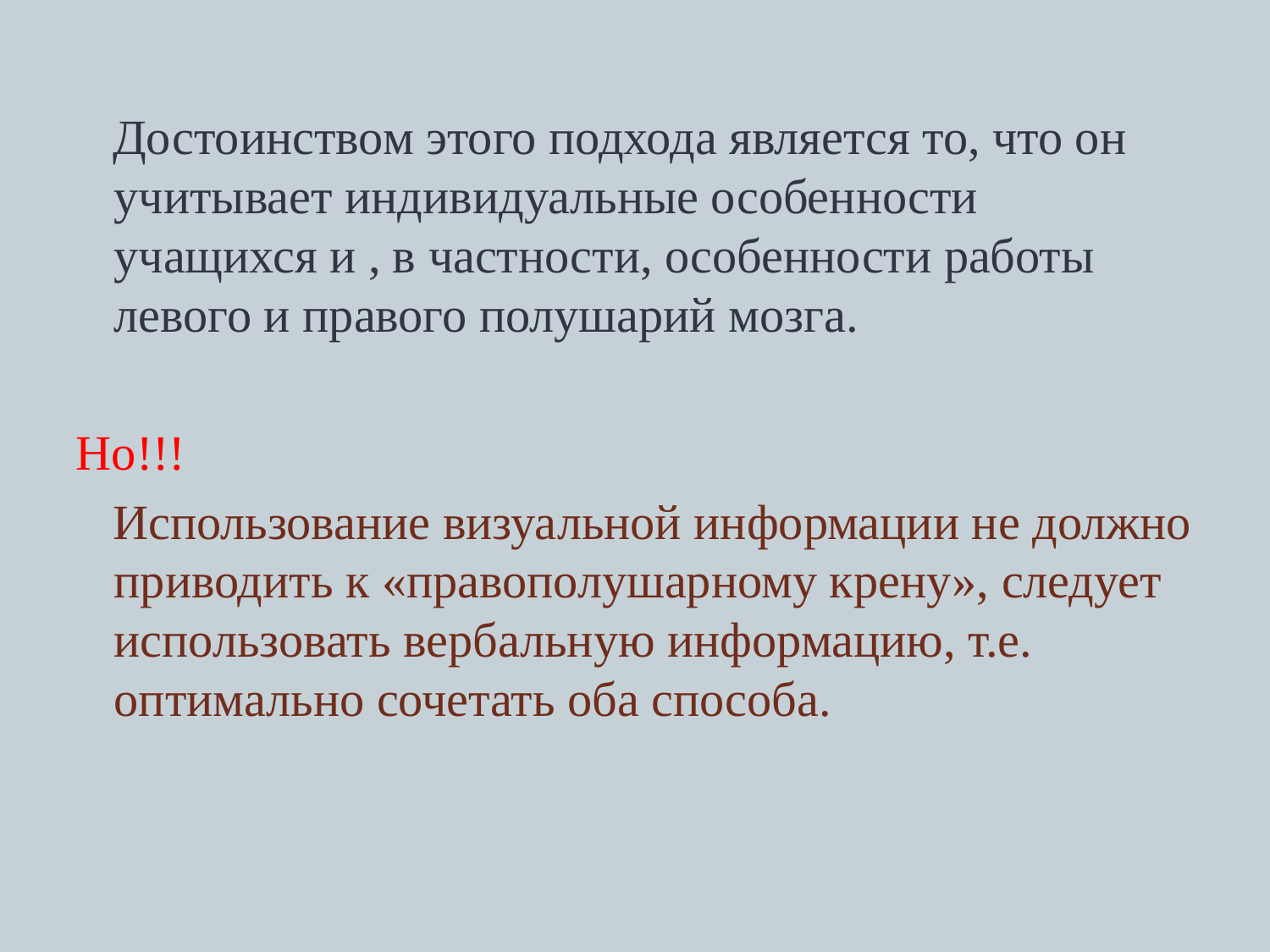

Достоинством этого подхода является то, что он учитывает индивидуальные особенности учащихся и , в частности, особенности работы левого и правого полушарий мозга.

Но!!!
   Использование визуальной информации не должно приводить к «правополушарному крену», следует использовать вербальную информацию, т.е. оптимально сочетать оба способа.